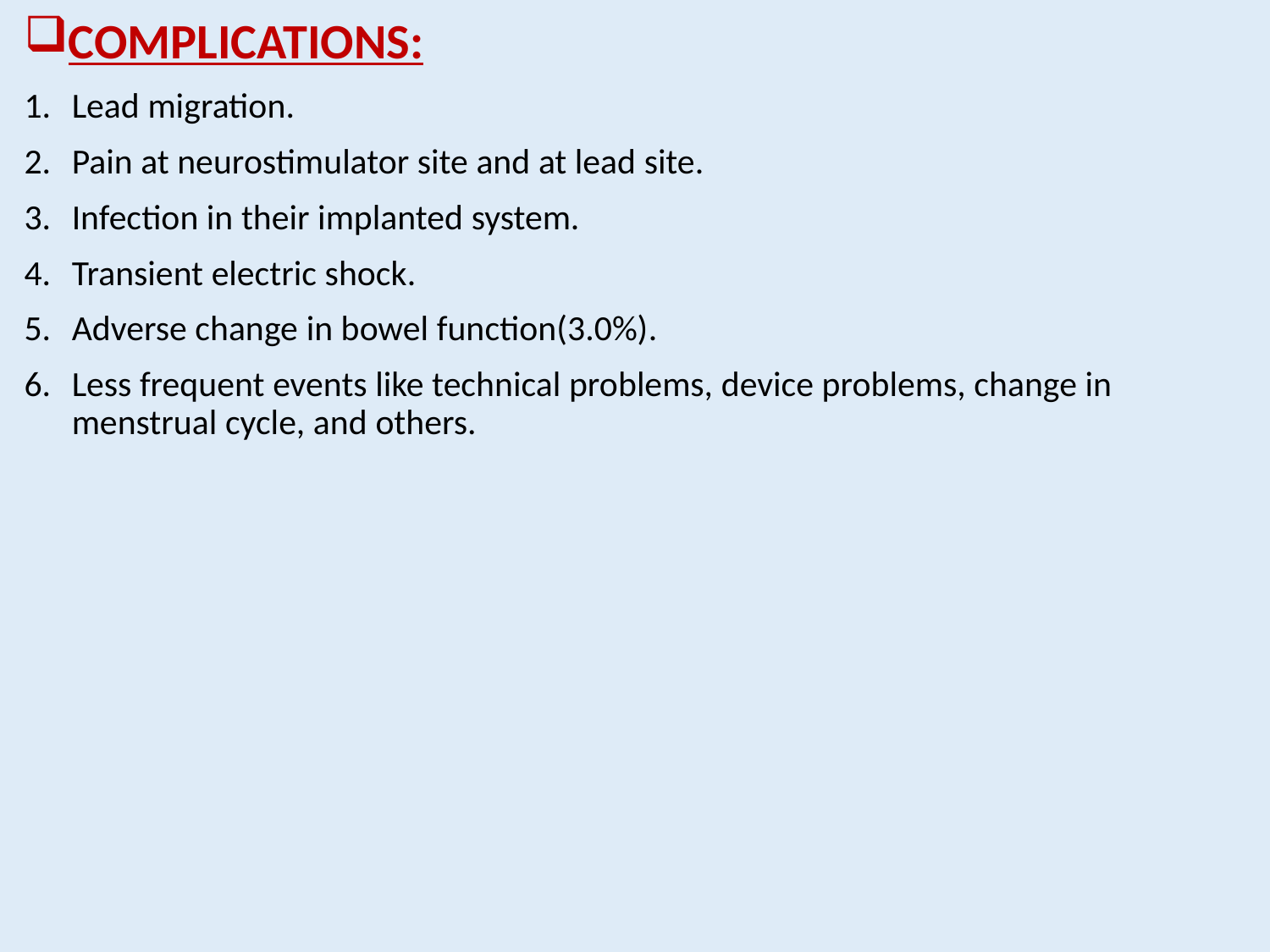

COMPLICATIONS:
Lead migration.
Pain at neurostimulator site and at lead site.
Infection in their implanted system.
Transient electric shock.
Adverse change in bowel function(3.0%).
Less frequent events like technical problems, device problems, change in menstrual cycle, and others.